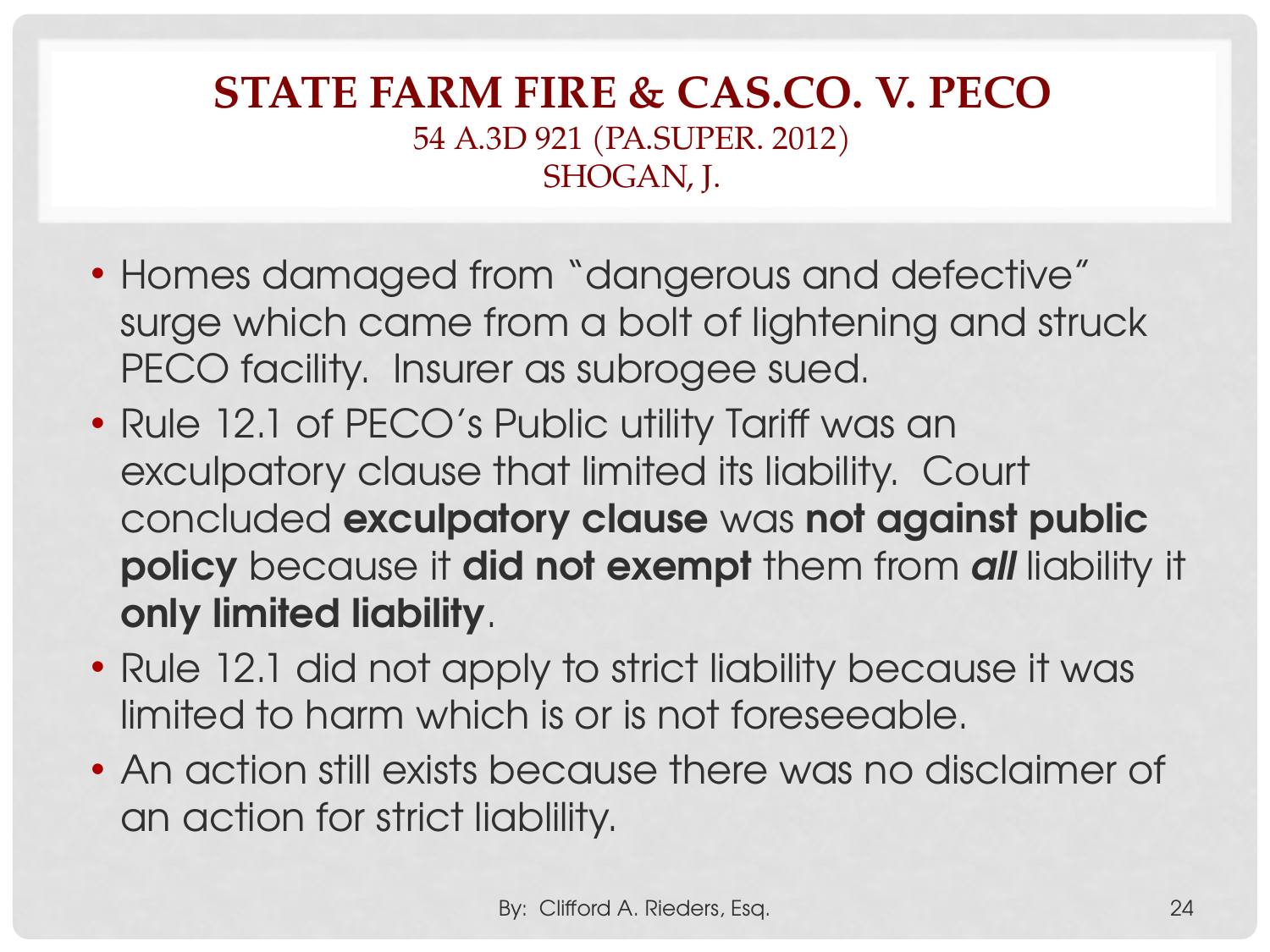

# State Farm Fire & Cas.Co. v. PECO 54 A.3d 921 (Pa.Super. 2012) shogan, j.
Homes damaged from “dangerous and defective” surge which came from a bolt of lightening and struck PECO facility.  Insurer as subrogee sued.
Rule 12.1 of PECO’s Public utility Tariff was an exculpatory clause that limited its liability.  Court concluded exculpatory clause was not against public policy because it did not exempt them from all liability it only limited liability.
Rule 12.1 did not apply to strict liability because it was limited to harm which is or is not foreseeable.
An action still exists because there was no disclaimer of an action for strict liablility.
By:  Clifford A. Rieders, Esq.
24